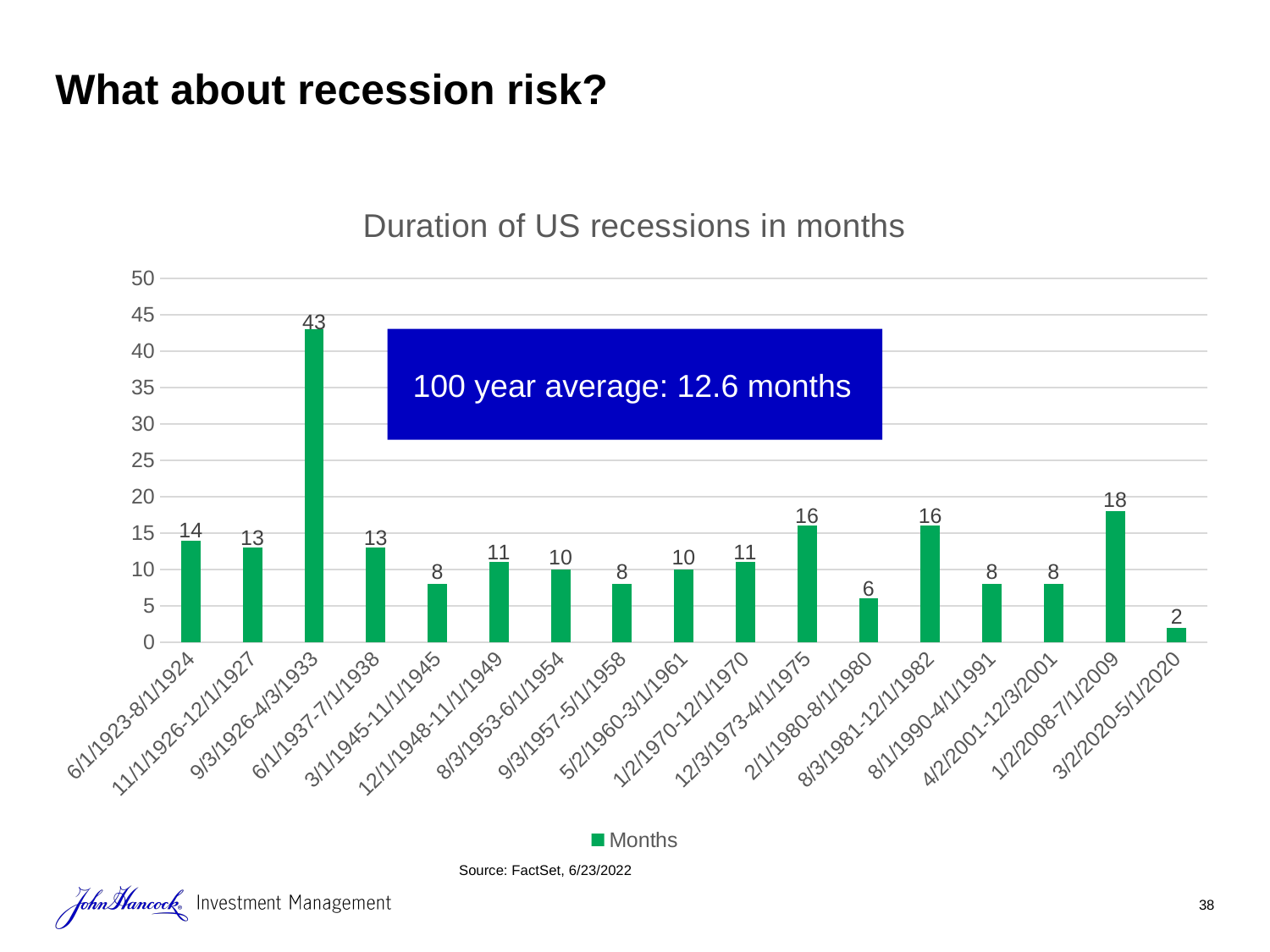

# What about recession risk?

### Chart: Duration of US recessions in months

| Category | Months |
|---|---|
| 6/1/1923-8/1/1924 | 14.0 |
| 11/1/1926-12/1/1927 | 13.0 |
| 9/3/1926-4/3/1933 | 43.0 |
| 6/1/1937-7/1/1938 | 13.0 |
| 3/1/1945-11/1/1945 | 8.0 |
| 12/1/1948-11/1/1949 | 11.0 |
| 8/3/1953-6/1/1954 | 10.0 |
| 9/3/1957-5/1/1958 | 8.0 |
| 5/2/1960-3/1/1961 | 10.0 |
| 1/2/1970-12/1/1970 | 11.0 |
| 12/3/1973-4/1/1975 | 16.0 |
| 2/1/1980-8/1/1980 | 6.0 |
| 8/3/1981-12/1/1982 | 16.0 |
| 8/1/1990-4/1/1991 | 8.0 |
| 4/2/2001-12/3/2001 | 8.0 |
| 1/2/2008-7/1/2009 | 18.0 |
| 3/2/2020-5/1/2020 | 2.0 |
100 year average: 12.6 months
Source: FactSet, 6/23/2022
38